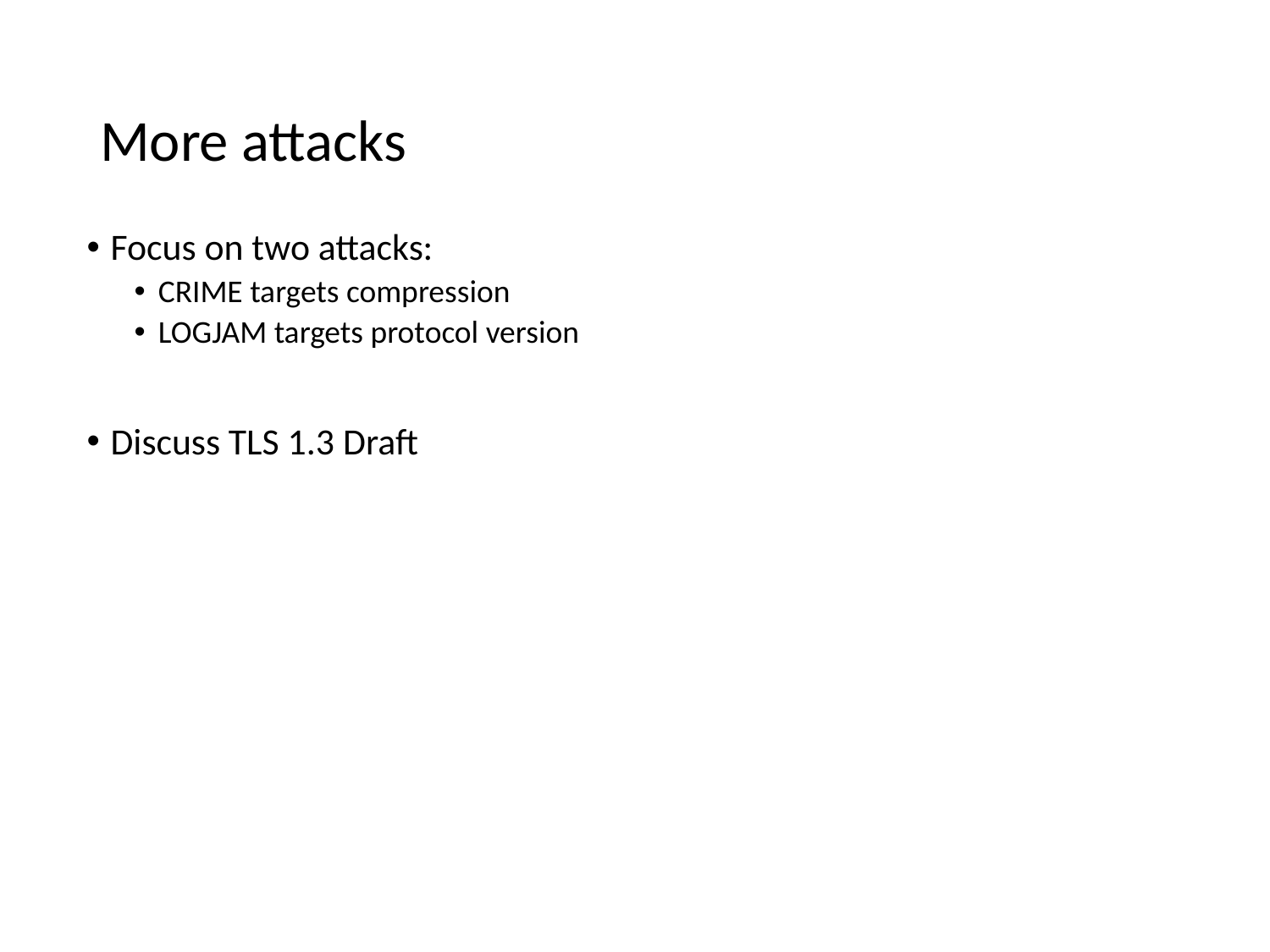

# More attacks
Focus on two attacks:
CRIME targets compression
LOGJAM targets protocol version

Discuss TLS 1.3 Draft